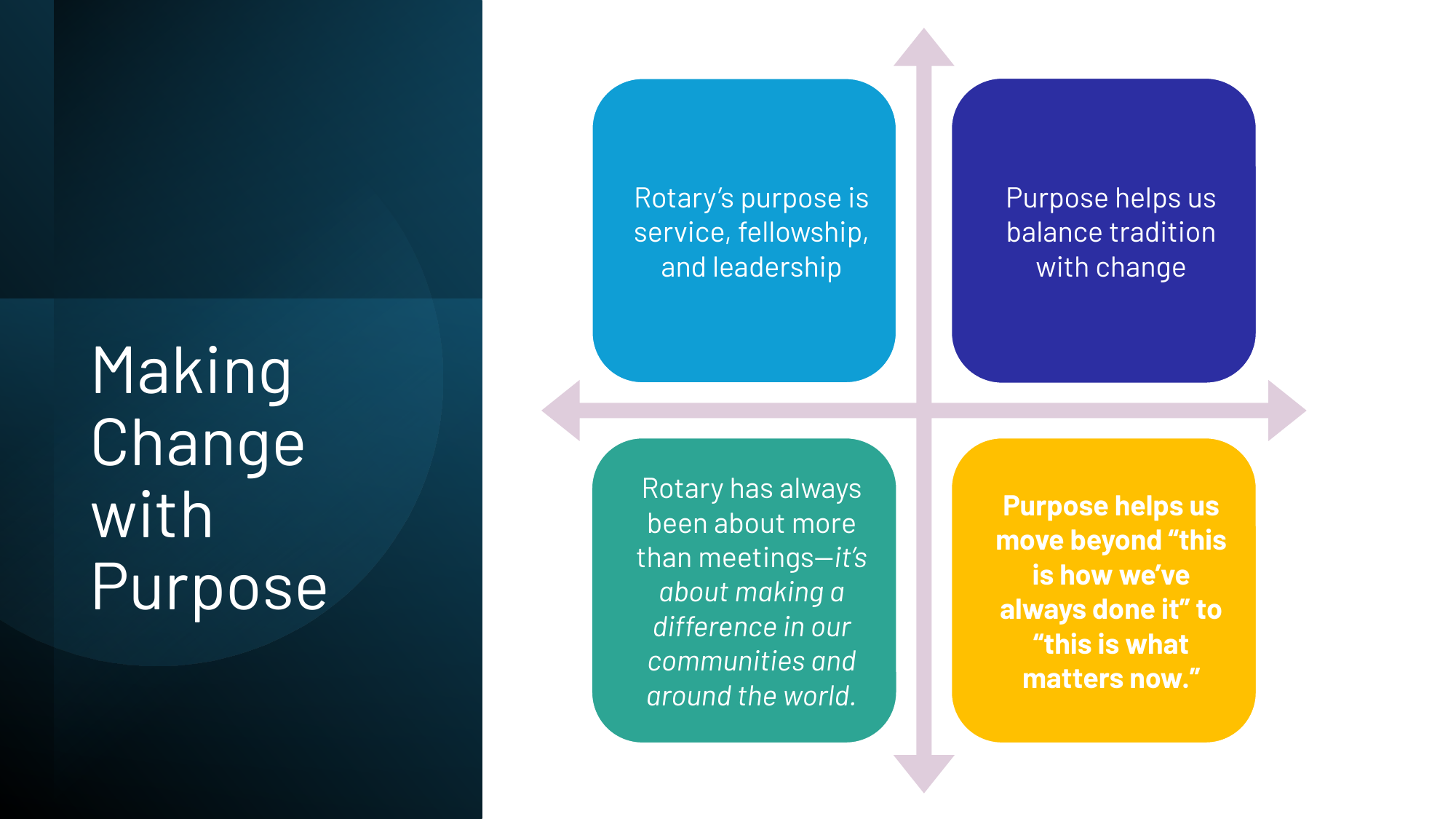

Rotary’s purpose is service, fellowship, and leadership
Purpose helps us balance tradition with change
Rotary has always been about more than meetings—it’s about making a difference in our communities and around the world.
Purpose helps us move beyond “this is how we’ve always done it” to “this is what matters now.”

# Making Change with Purpose